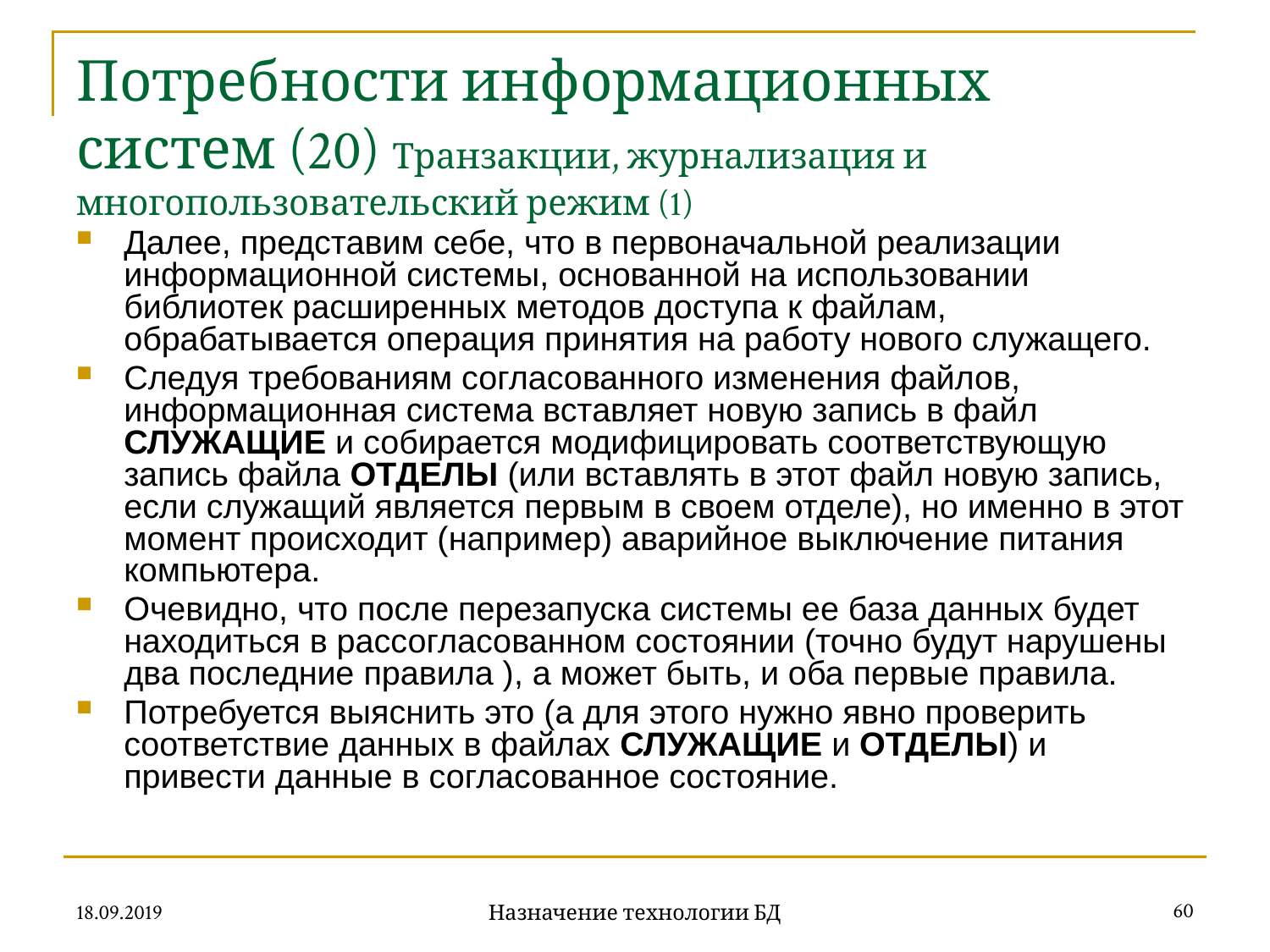

# Потребности информационных систем (20) Транзакции, журнализация и многопользовательский режим (1)
Далее, представим себе, что в первоначальной реализации информационной системы, основанной на использовании библиотек расширенных методов доступа к файлам, обрабатывается операция принятия на работу нового служащего.
Следуя требованиям согласованного изменения файлов, информационная система вставляет новую запись в файл СЛУЖАЩИЕ и собирается модифицировать соответствующую запись файла ОТДЕЛЫ (или вставлять в этот файл новую запись, если служащий является первым в своем отделе), но именно в этот момент происходит (например) аварийное выключение питания компьютера.
Очевидно, что после перезапуска системы ее база данных будет находиться в рассогласованном состоянии (точно будут нарушены два последние правила ), а может быть, и оба первые правила.
Потребуется выяснить это (а для этого нужно явно проверить соответствие данных в файлах СЛУЖАЩИЕ и ОТДЕЛЫ) и привести данные в согласованное состояние.

18.09.2019
60
Назначение технологии БД